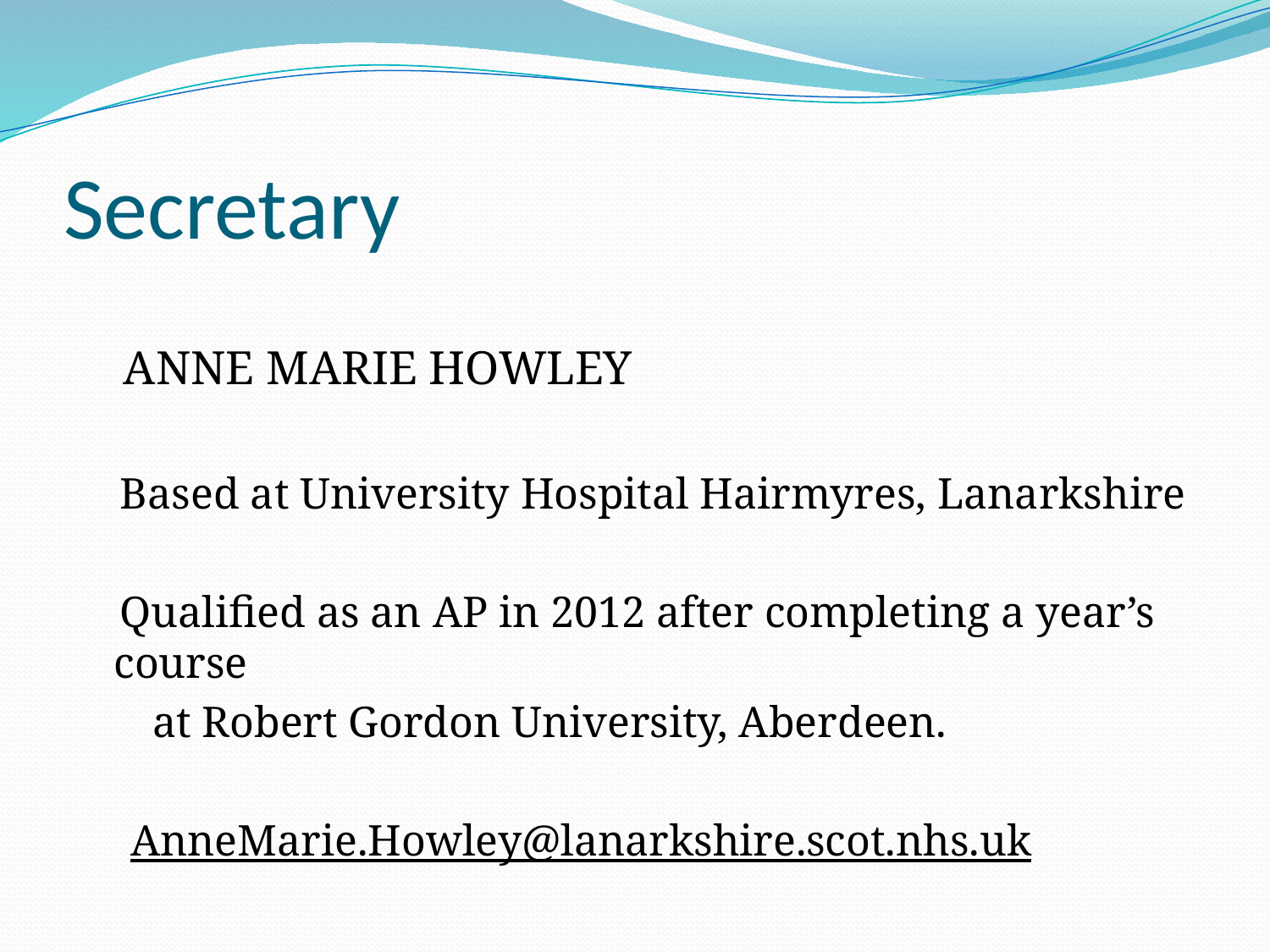

# Secretary

    ANNE MARIE HOWLEY

    Based at University Hospital Hairmyres, Lanarkshire

    Qualified as an AP in 2012 after completing a year’s course
  at Robert Gordon University, Aberdeen.

AnneMarie.Howley@lanarkshire.scot.nhs.uk